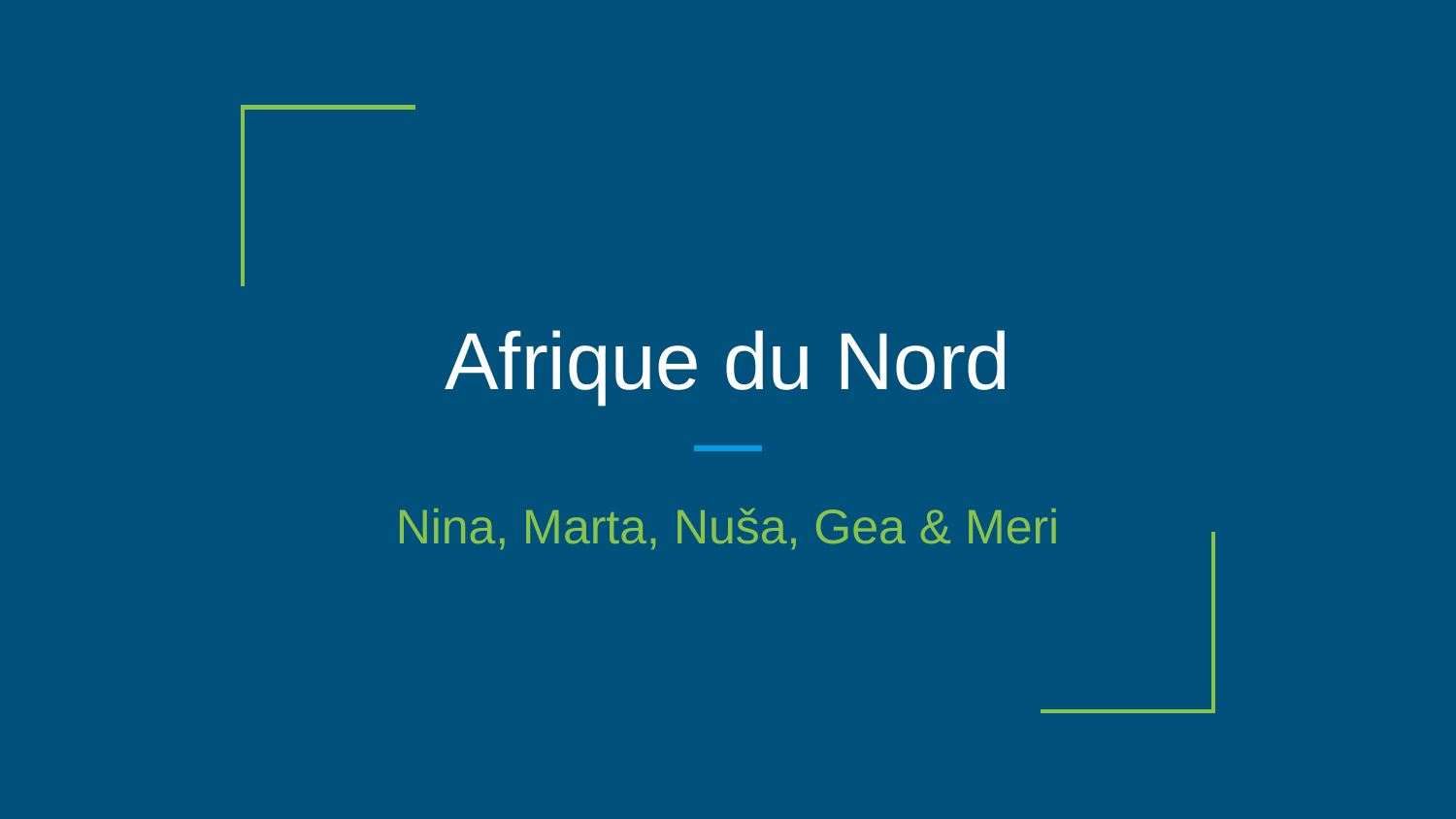

# Afrique du Nord
Nina, Marta, Nuša, Gea & Meri